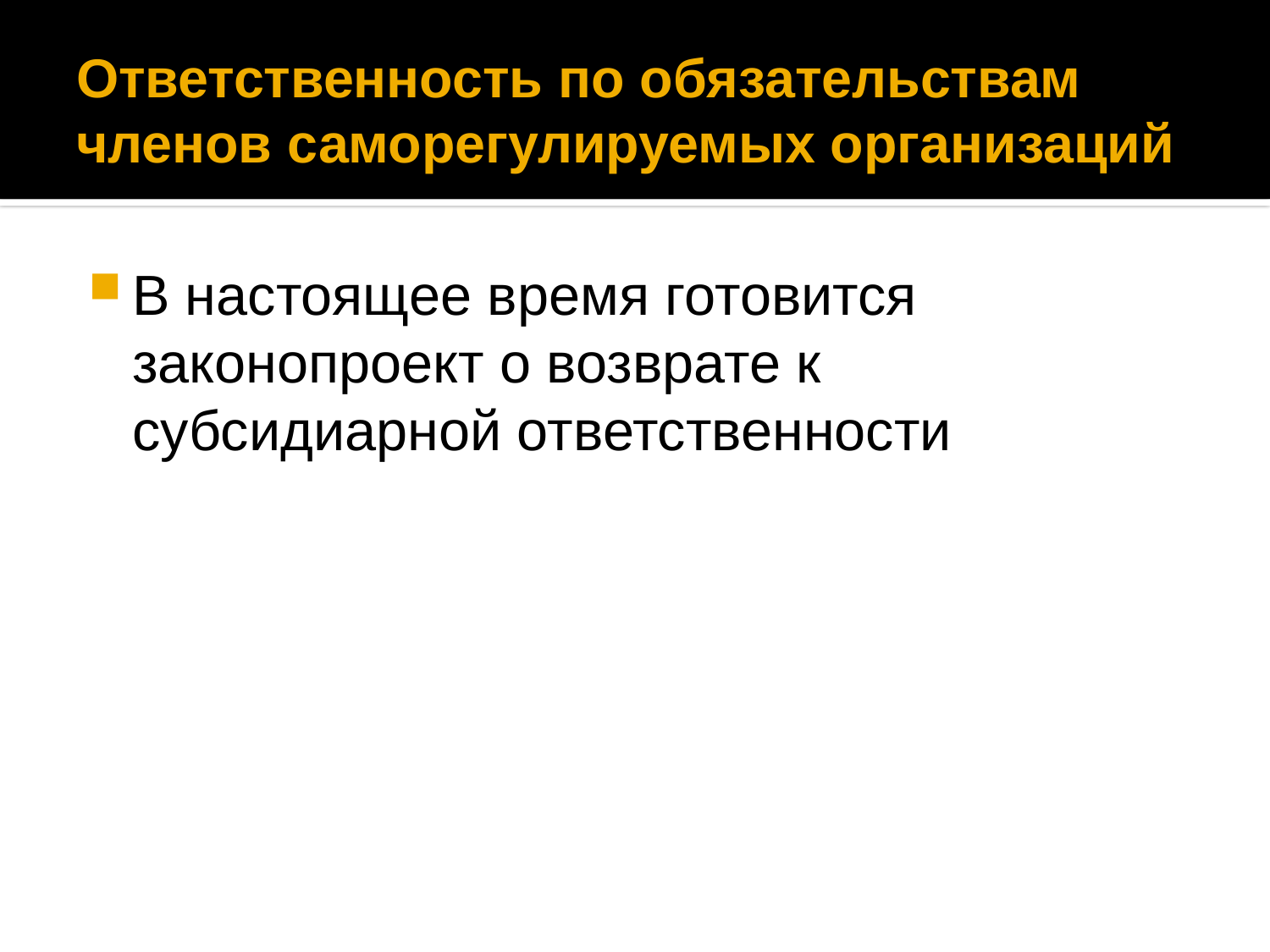

# Ответственность по обязательствам членов саморегулируемых организаций
В настоящее время готовится законопроект о возврате к субсидиарной ответственности